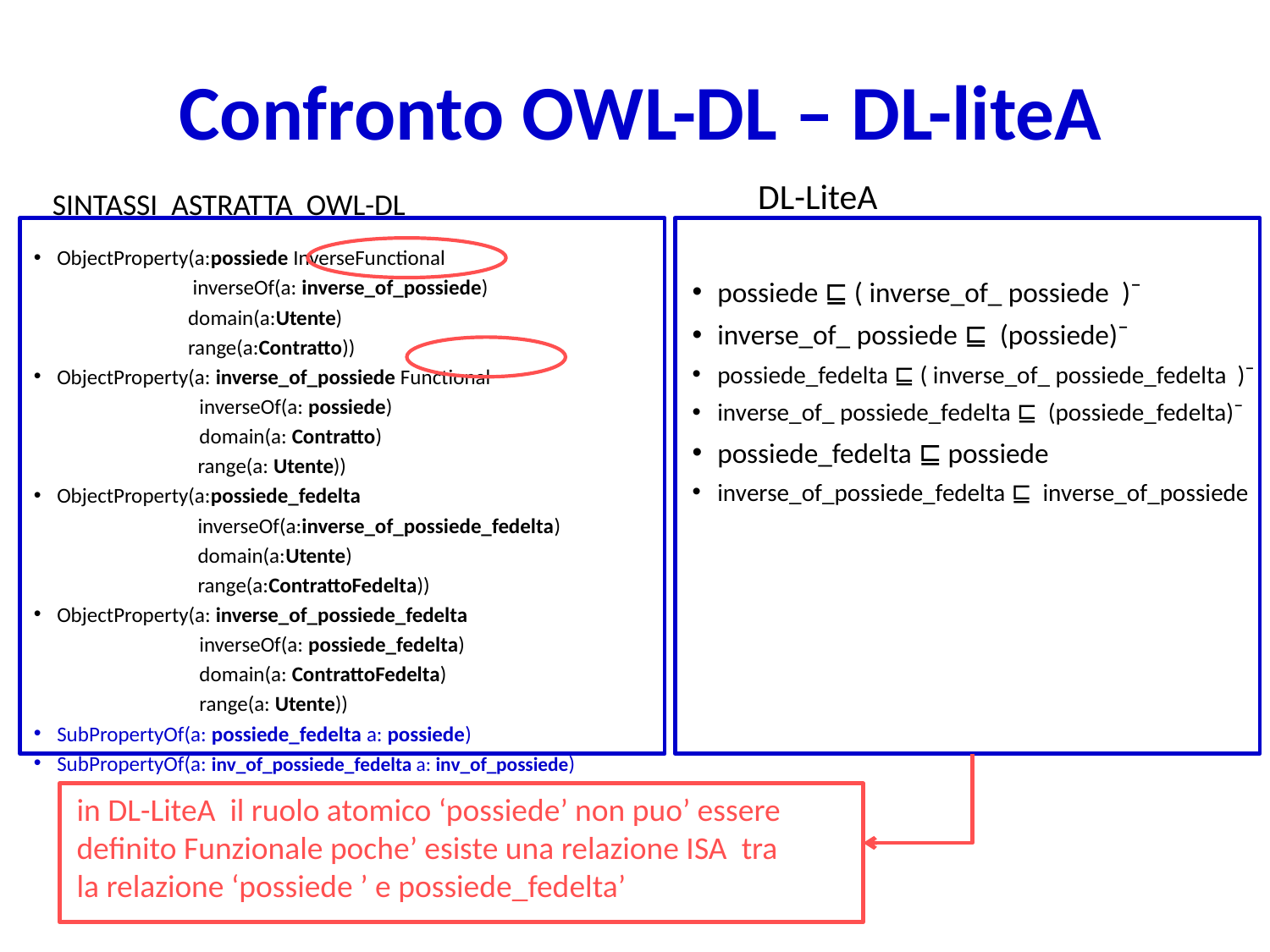

# Confronto OWL-DL – DL-liteA
SINTASSI  ASTRATTA  OWL-DL
          DL-LiteA

possiede ⊑ ( inverse_of_ possiede  )¯
inverse_of_ possiede ⊑  (possiede)¯
possiede_fedelta ⊑ ( inverse_of_ possiede_fedelta  )¯
inverse_of_ possiede_fedelta ⊑  (possiede_fedelta)¯
possiede_fedelta ⊑ possiede
inverse_of_possiede_fedelta ⊑  inverse_of_possiede

ObjectProperty(a:possiede InverseFunctional
                                     inverseOf(a: inverse_of_possiede)
                                    domain(a:Utente)
                                    range(a:Contratto))
ObjectProperty(a: inverse_of_possiede Functional
                                  inverseOf(a: possiede)
                                  domain(a: Contratto)
                                      range(a: Utente))
ObjectProperty(a:possiede_fedelta
                                      inverseOf(a:inverse_of_possiede_fedelta)
                                      domain(a:Utente)
                                      range(a:ContrattoFedelta))
ObjectProperty(a: inverse_of_possiede_fedelta
                                  inverseOf(a: possiede_fedelta)
                                  domain(a: ContrattoFedelta)
                                  range(a: Utente))
SubPropertyOf(a: possiede_fedelta a: possiede)
SubPropertyOf(a: inv_of_possiede_fedelta a: inv_of_possiede)

in DL-LiteA  il ruolo atomico ‘possiede’ non puo’ essere
definito Funzionale poche’ esiste una relazione ISA  tra
la relazione ‘possiede ’ e possiede_fedelta’